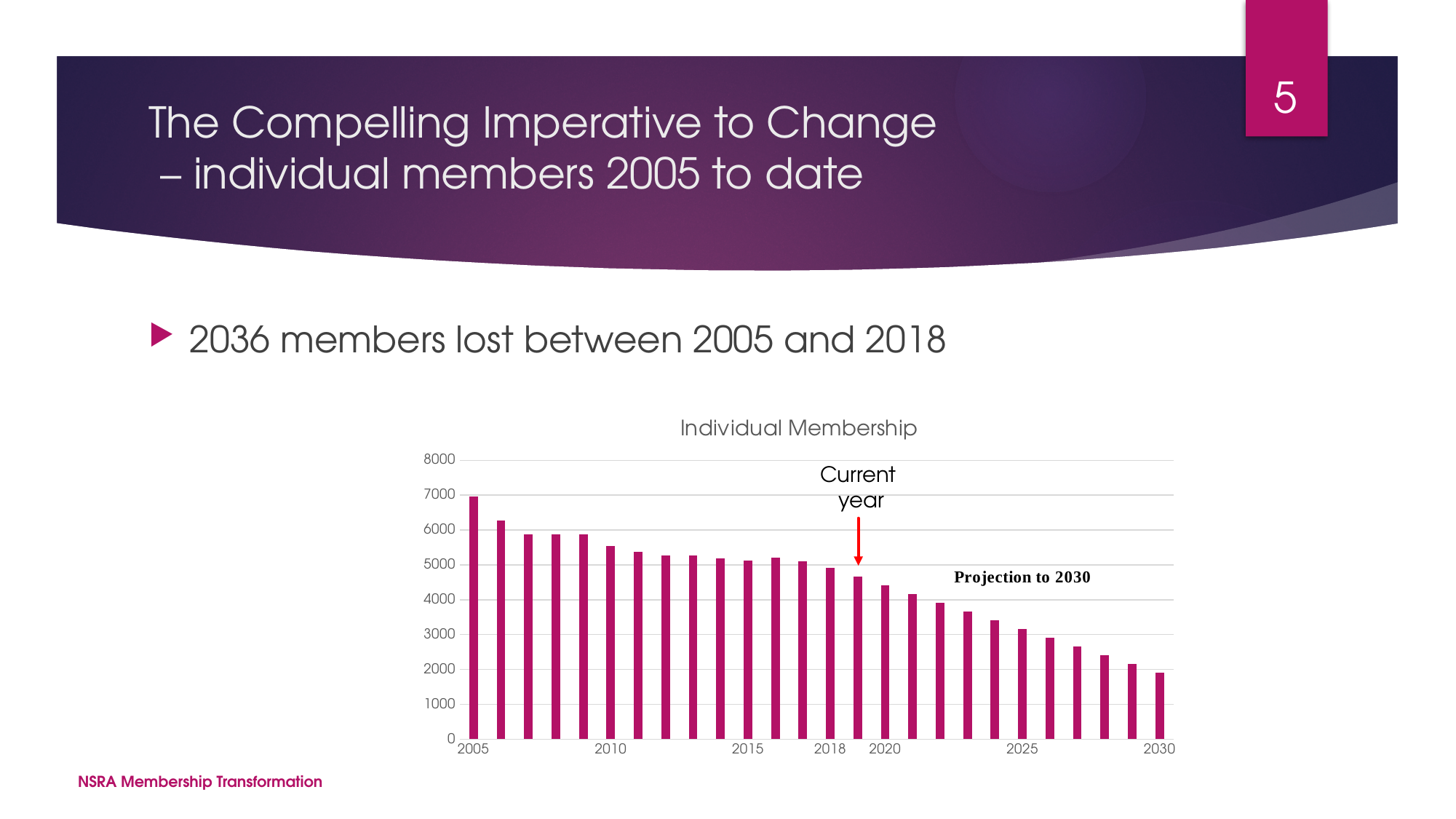

5
# The Compelling Imperative to Change – individual members 2005 to date
2036 members lost between 2005 and 2018

### Chart:

| Category | Individual Membership |
|---|---|
| 2005 | 6955.0 |
|  | 6265.0 |
|  | 5885.0 |
|  | 5872.0 |
|  | 5877.0 |
| 2010 | 5532.0 |
|  | 5371.0 |
|  | 5274.0 |
|  | 5263.0 |
|  | 5196.0 |
| 2015 | 5124.0 |
|  | 5198.0 |
|  | 5113.0 |
| 2018 | 4909.0 |
|  | 4659.0 |
| 2020 | 4409.0 |
|  | 4159.0 |
|  | 3909.0 |
|  | 3659.0 |
|  | 3409.0 |
| 2025 | 3159.0 |
|  | 2909.0 |
|  | 2659.0 |
|  | 2409.0 |
|  | 2159.0 |
| 2030 | 1909.0 |
Current
 year
NSRA Membership Transformation